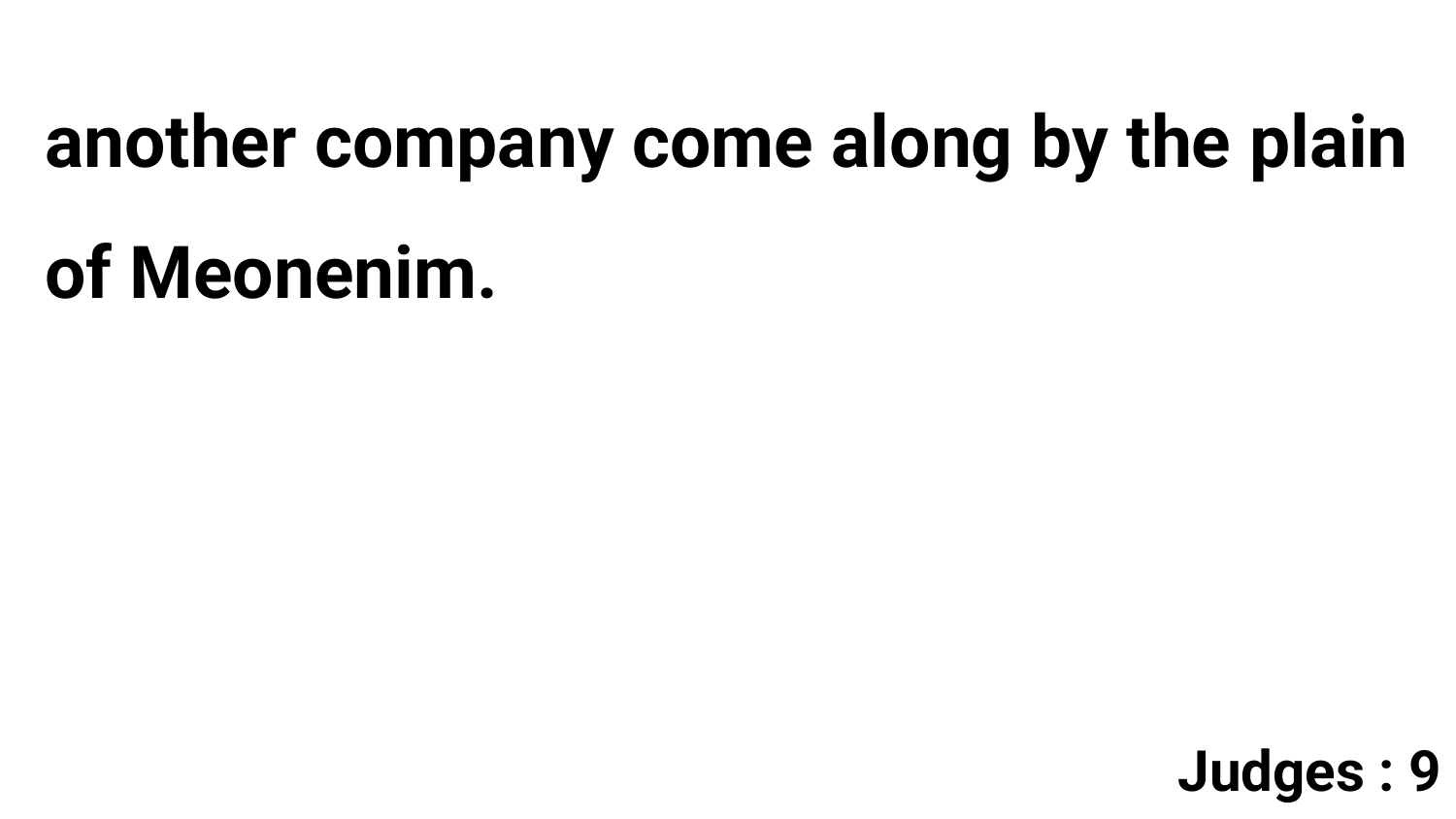

another company come along by the plain of Meonenim.
Judges : 9